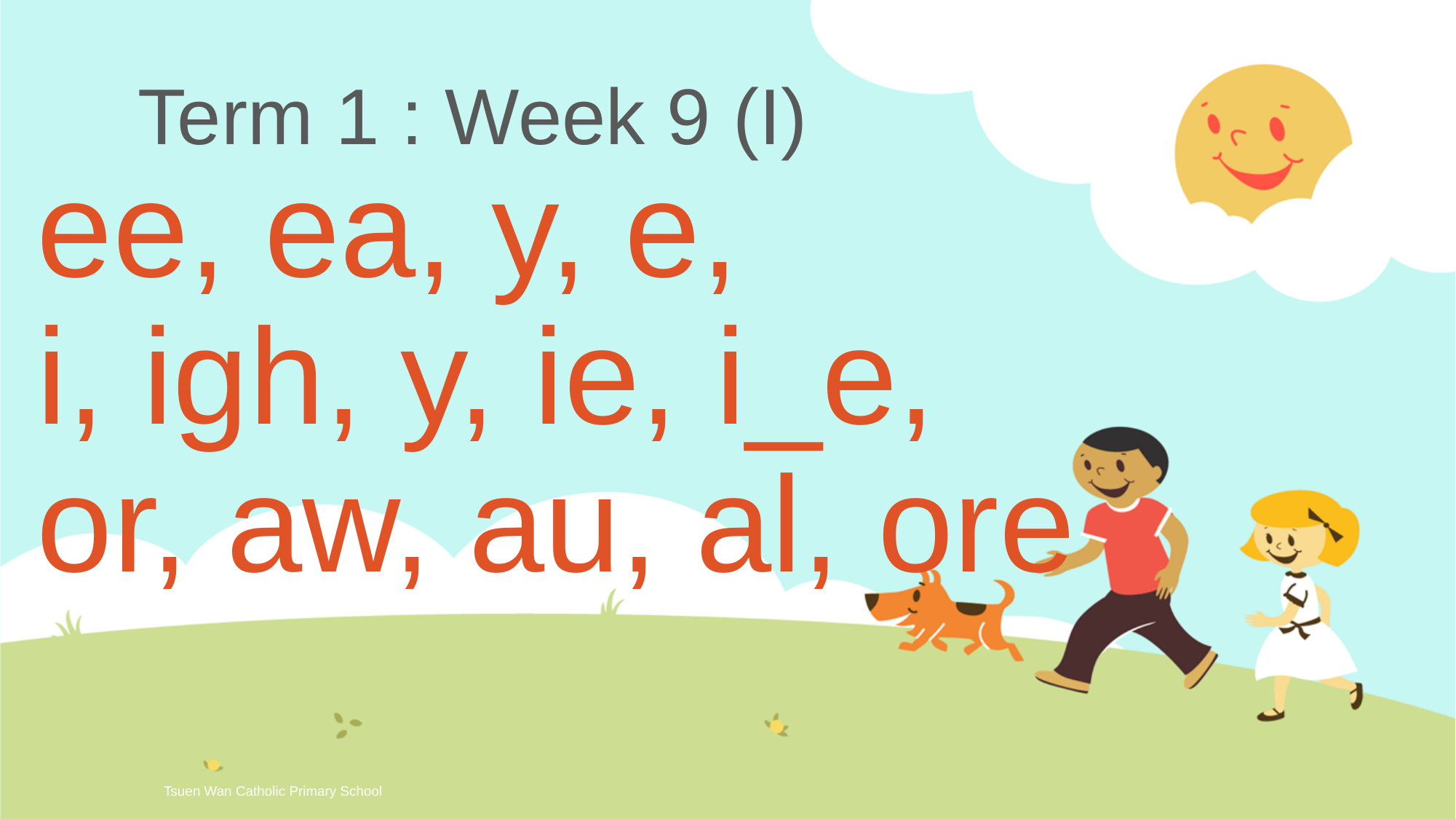

# Term 1 : Week 9 (I)
ee, ea, y, e,
i, igh, y, ie, i_e,
or, aw, au, al, ore

Tsuen Wan Catholic Primary School